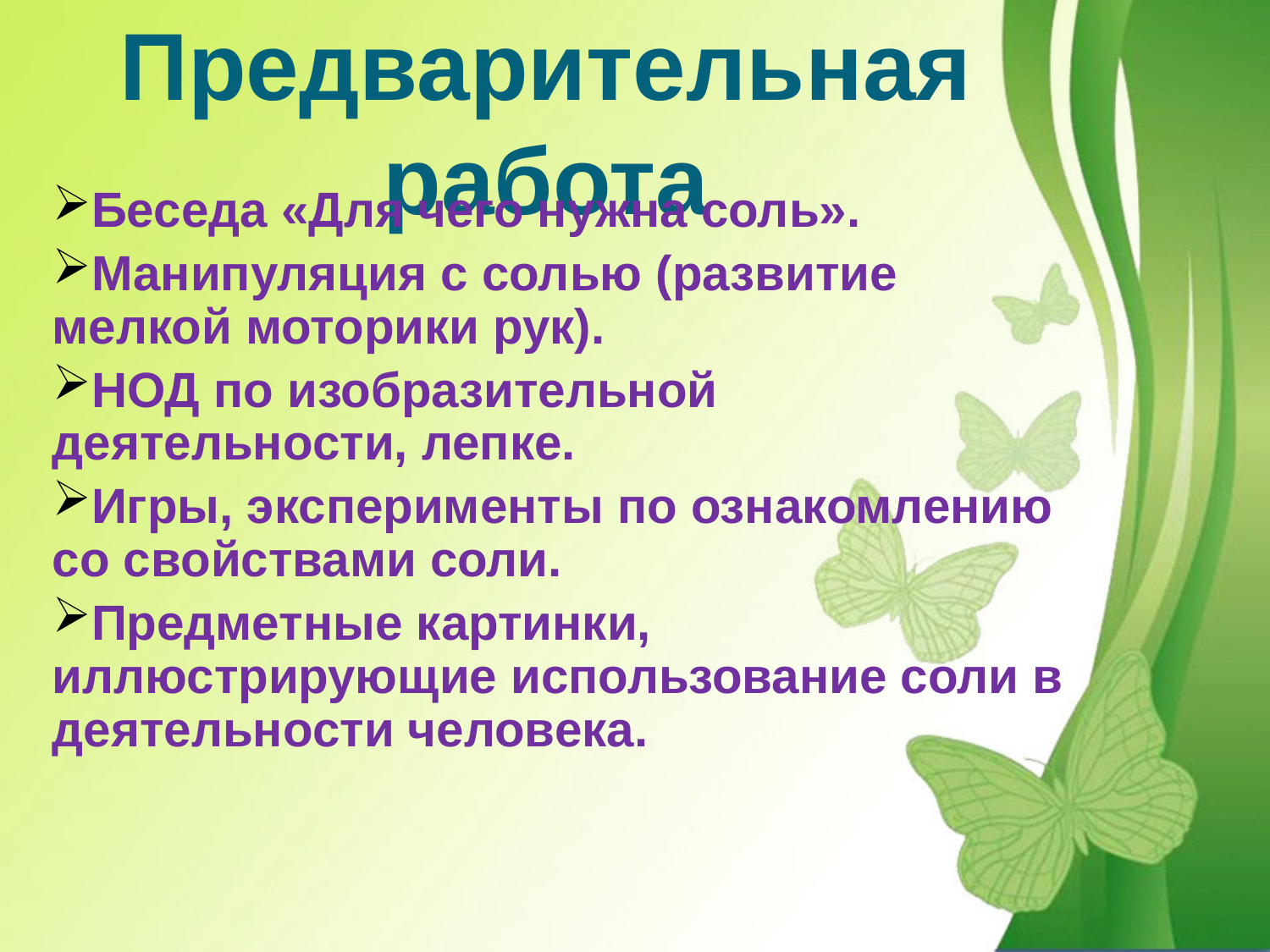

# Предварительная работа
Беседа «Для чего нужна соль».
Манипуляция с солью (развитие мелкой моторики рук).
НОД по изобразительной деятельности, лепке.
Игры, эксперименты по ознакомлению со свойствами соли.
Предметные картинки, иллюстрирующие использование соли в деятельности человека.